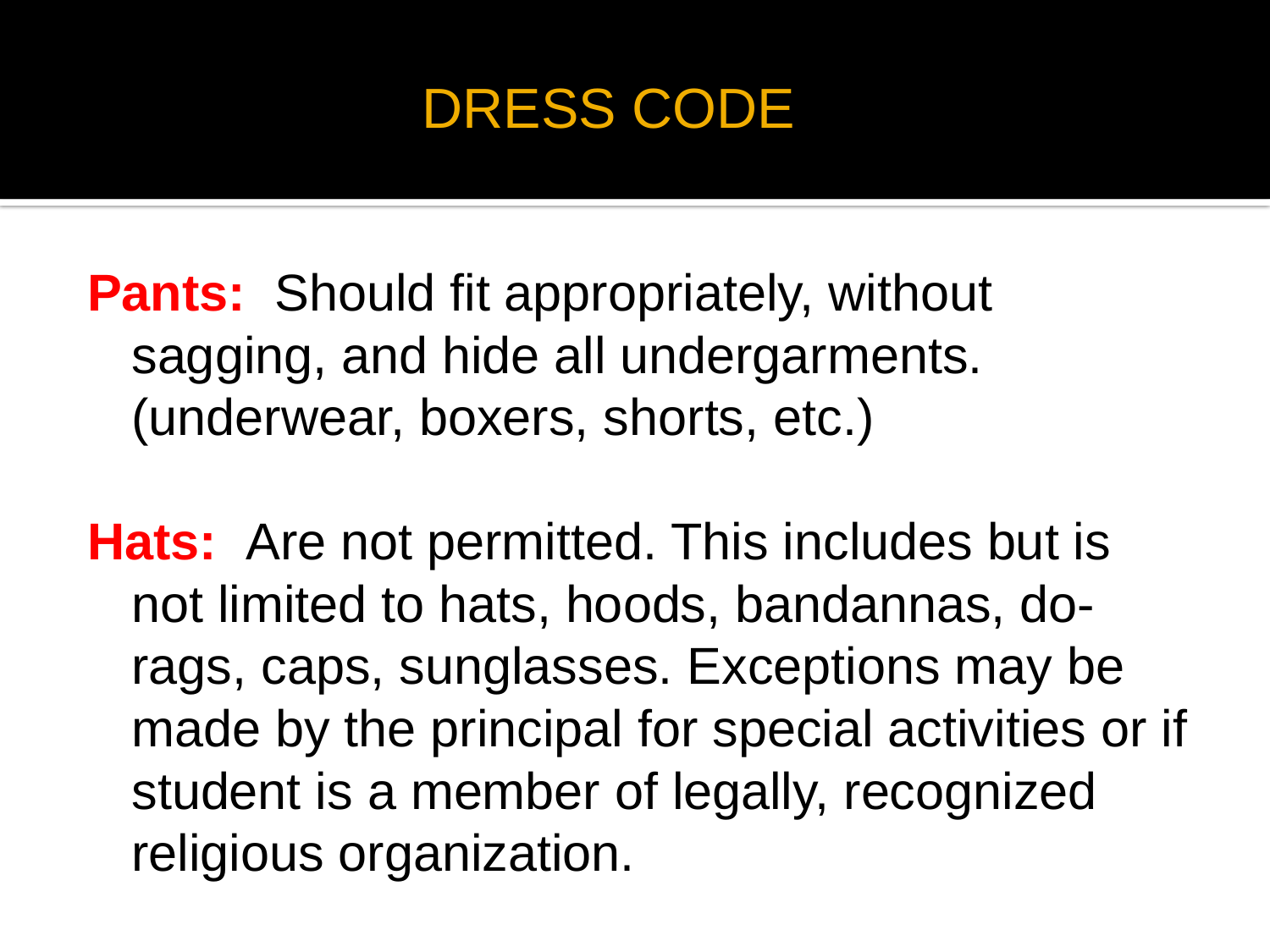

DRESS CODE
Pants:  Should fit appropriately, without sagging, and hide all undergarments. (underwear, boxers, shorts, etc.)

Hats:  Are not permitted. This includes but is not limited to hats, hoods, bandannas, do-rags, caps, sunglasses. Exceptions may be made by the principal for special activities or if student is a member of legally, recognized religious organization.